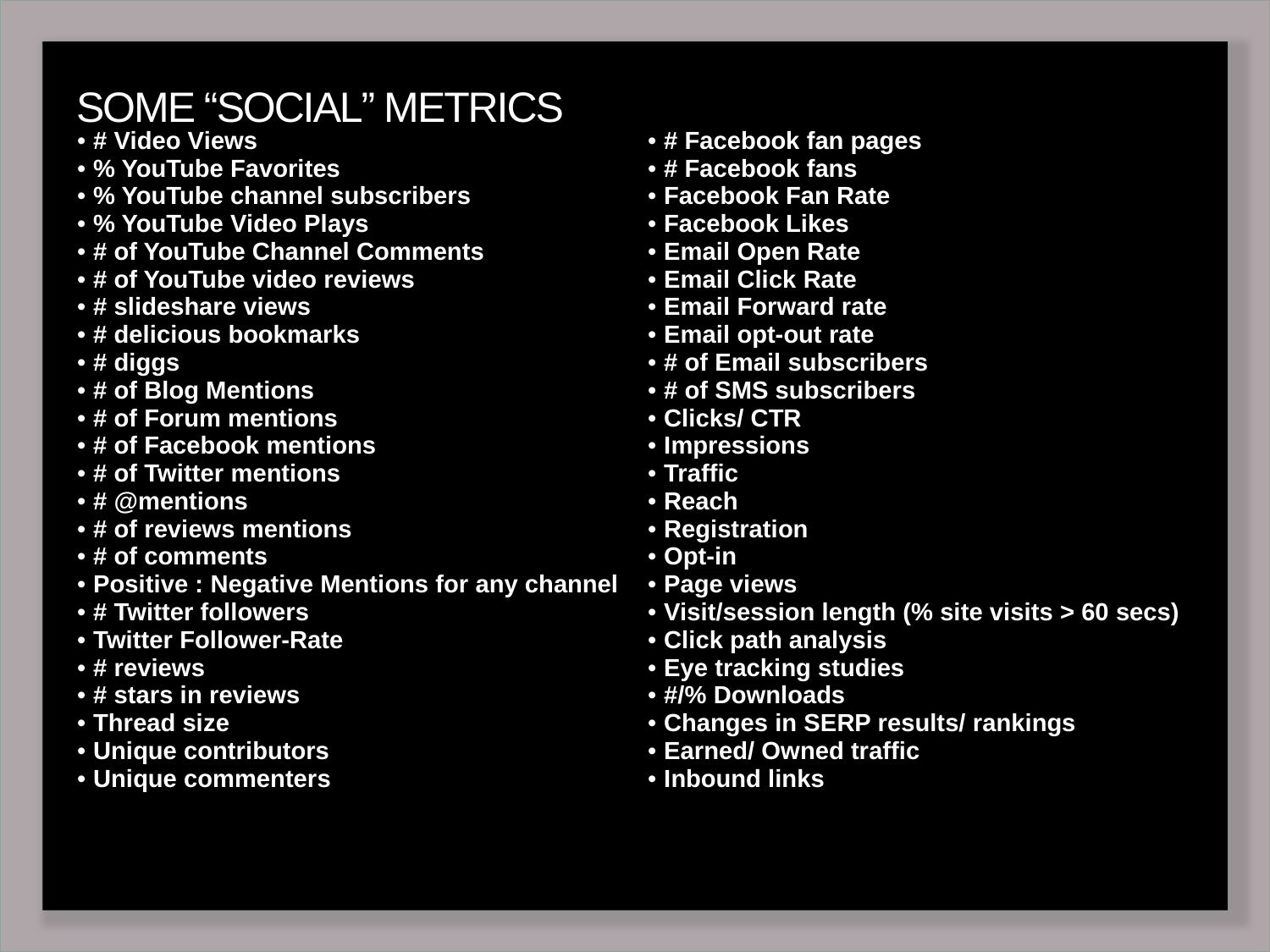

# SOME “SOCIAL” METRICS
| # Video Views % YouTube Favorites % YouTube channel subscribers % YouTube Video Plays # of YouTube Channel Comments # of YouTube video reviews # slideshare views # delicious bookmarks # diggs # of Blog Mentions # of Forum mentions # of Facebook mentions # of Twitter mentions # @mentions # of reviews mentions # of comments Positive : Negative Mentions for any channel # Twitter followers Twitter Follower-Rate # reviews # stars in reviews Thread size Unique contributors Unique commenters | # Facebook fan pages # Facebook fans Facebook Fan Rate Facebook Likes Email Open Rate Email Click Rate Email Forward rate Email opt-out rate # of Email subscribers # of SMS subscribers Clicks/ CTR Impressions Traffic Reach Registration Opt-in Page views Visit/session length (% site visits > 60 secs) Click path analysis Eye tracking studies #/% Downloads Changes in SERP results/ rankings Earned/ Owned traffic Inbound links |
| --- | --- |